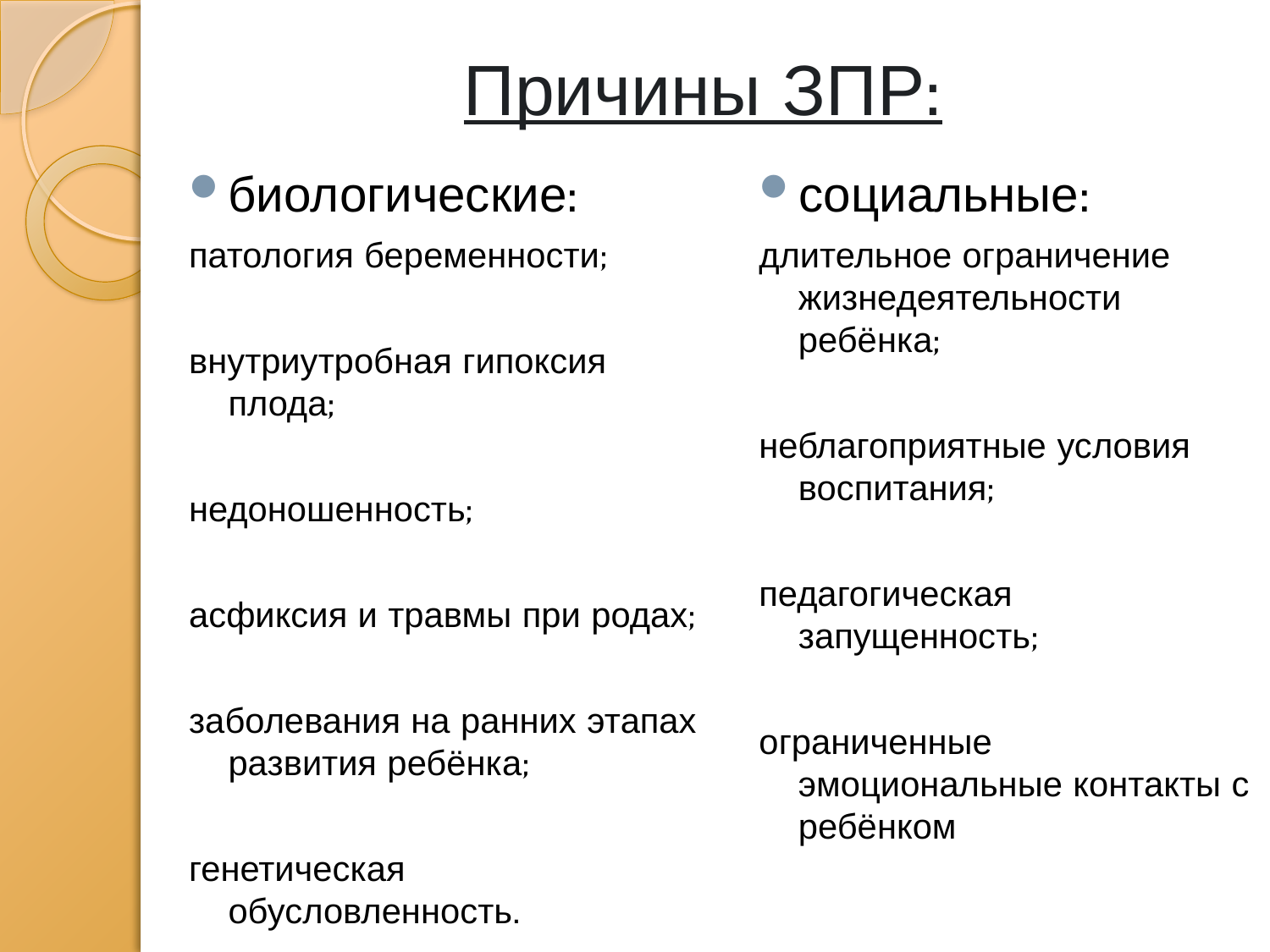

# Причины ЗПР:
биологические:
патология беременности;

внутриутробная гипоксия плода;

недоношенность;

асфиксия и травмы при родах;

заболевания на ранних этапах развития ребёнка;

генетическая обусловленность.
социальные:
длительное ограничение жизнедеятельности ребёнка;

неблагоприятные условия воспитания;

педагогическая запущенность;

ограниченные эмоциональные контакты с ребёнком